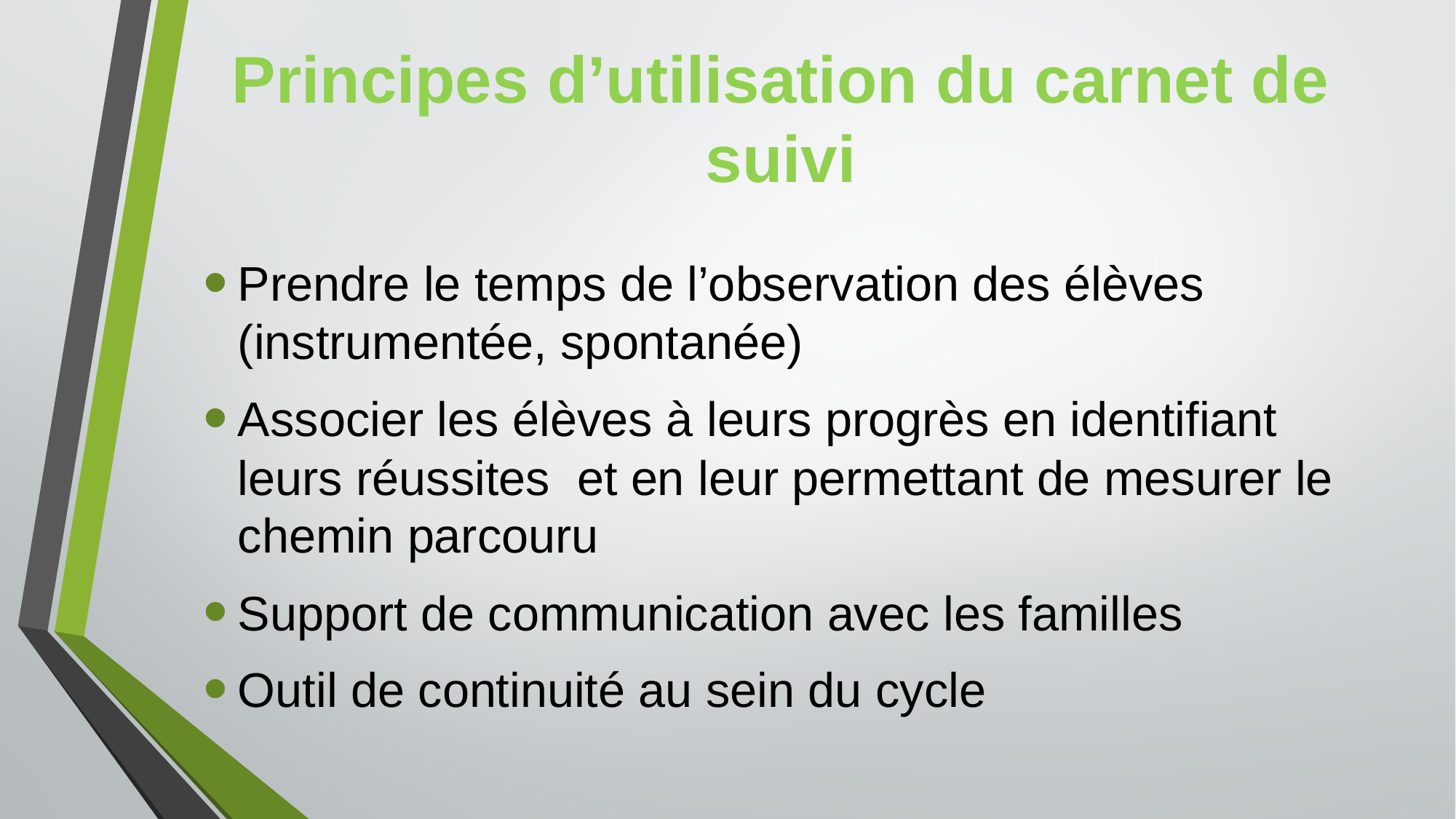

# Principes d’utilisation du carnet de suivi
Prendre le temps de l’observation des élèves (instrumentée, spontanée)
Associer les élèves à leurs progrès en identifiant leurs réussites  et en leur permettant de mesurer le chemin parcouru
Support de communication avec les familles
Outil de continuité au sein du cycle